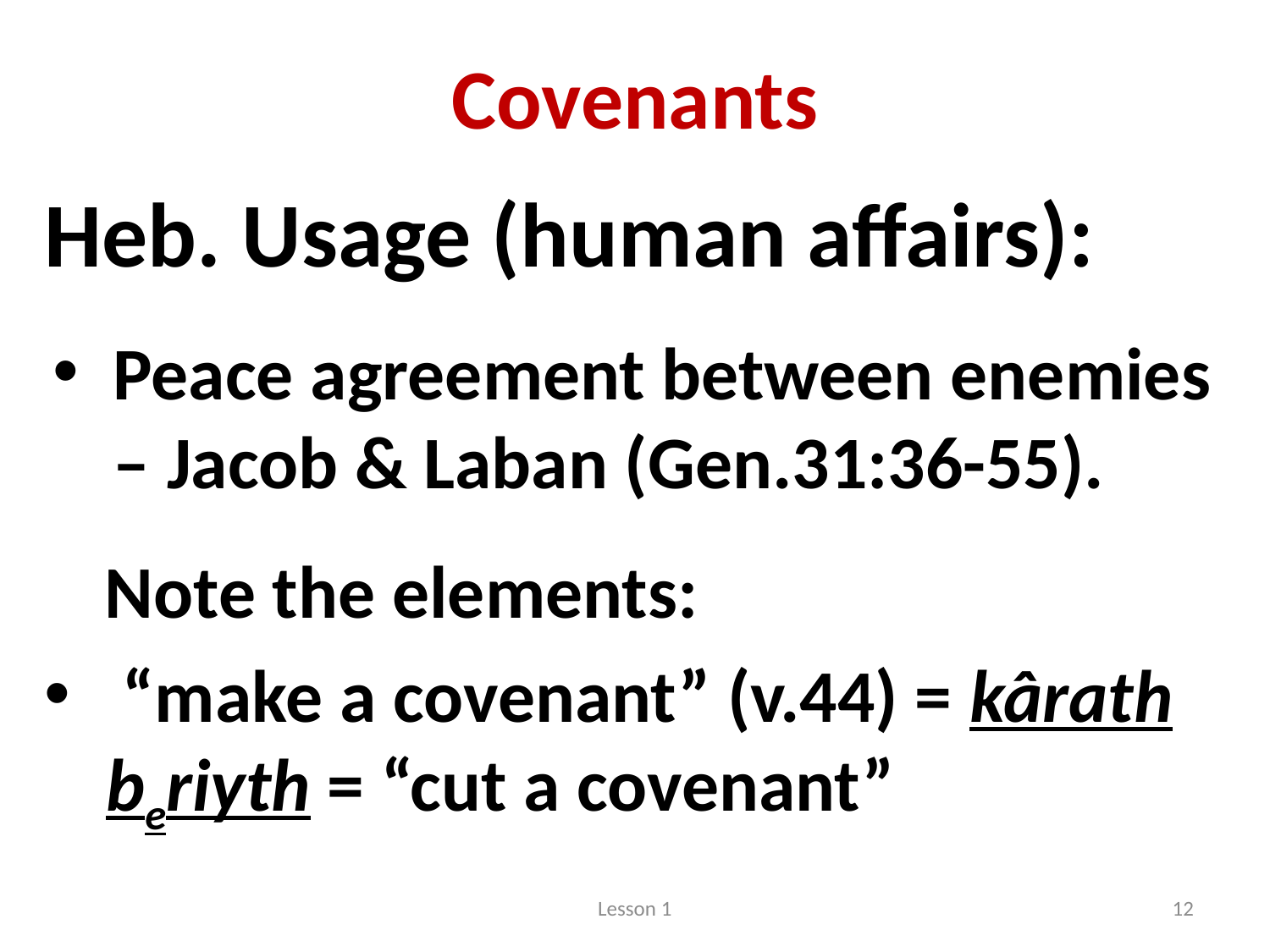

# Covenants
Heb. Usage (human affairs):
Peace agreement between enemies – Jacob & Laban (Gen.31:36-55).
Note the elements:
 “make a covenant” (v.44) = kârath beriyth = “cut a covenant”

Lesson 1
12